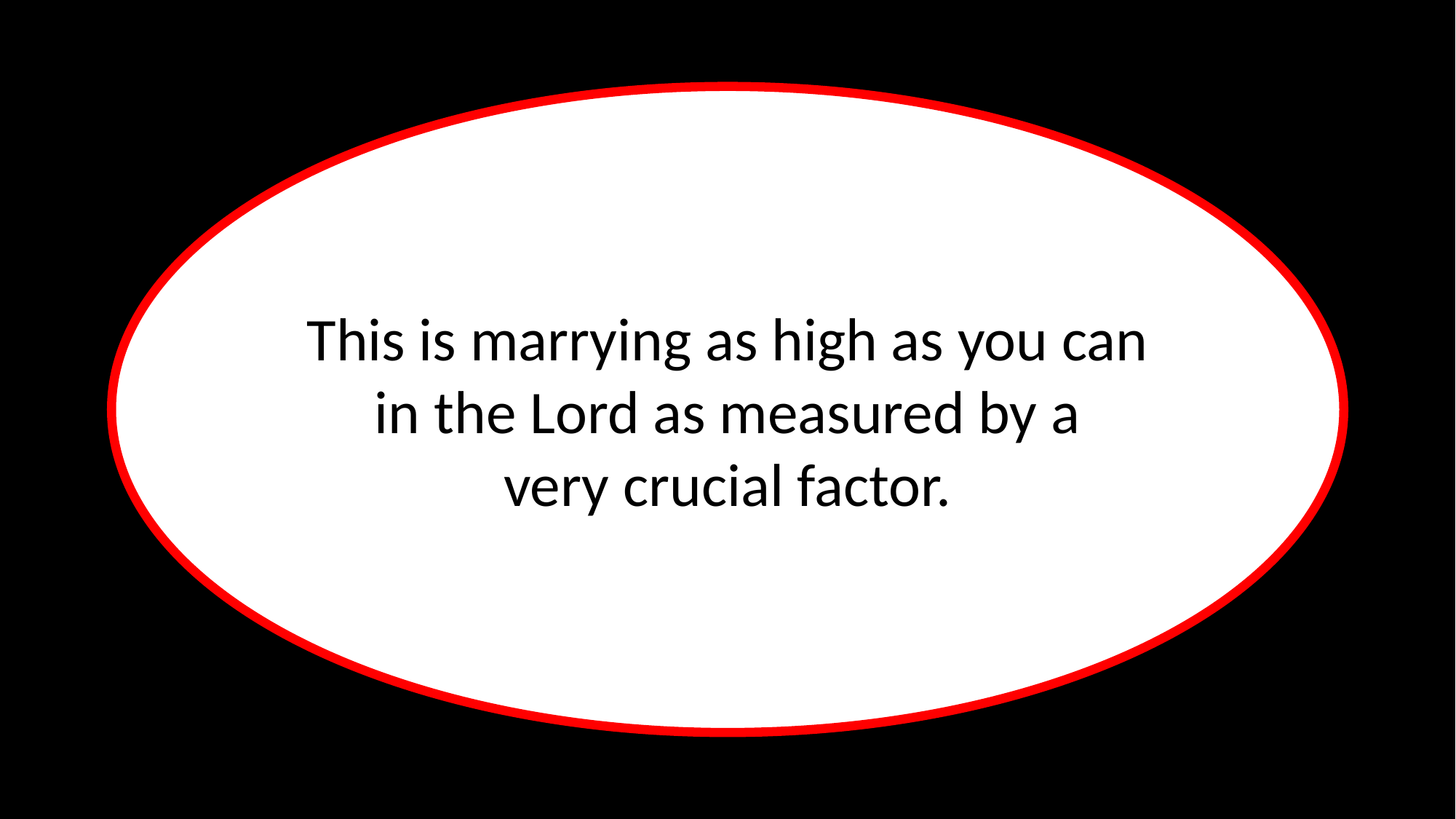

This is marrying as high as you can in the Lord as measured by a
very crucial factor.